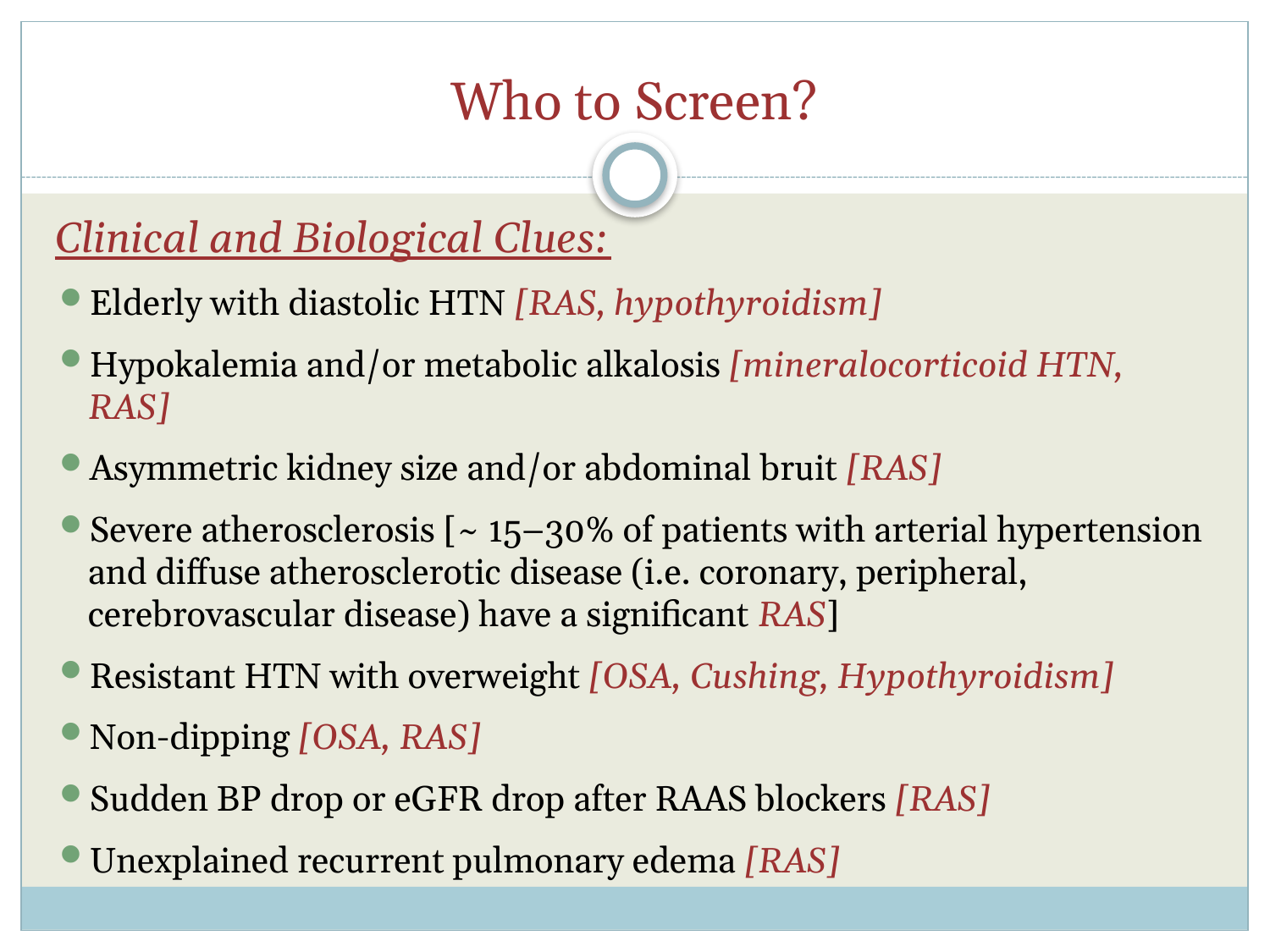

# Who to Screen?
Clinical and Biological Clues:
Elderly with diastolic HTN [RAS, hypothyroidism]
Hypokalemia and/or metabolic alkalosis [mineralocorticoid HTN, RAS]
Asymmetric kidney size and/or abdominal bruit [RAS]
Severe atherosclerosis [~ 15–30% of patients with arterial hypertension and diffuse atherosclerotic disease (i.e. coronary, peripheral, cerebrovascular disease) have a significant RAS]
Resistant HTN with overweight [OSA, Cushing, Hypothyroidism]
Non-dipping [OSA, RAS]
Sudden BP drop or eGFR drop after RAAS blockers [RAS]
Unexplained recurrent pulmonary edema [RAS]